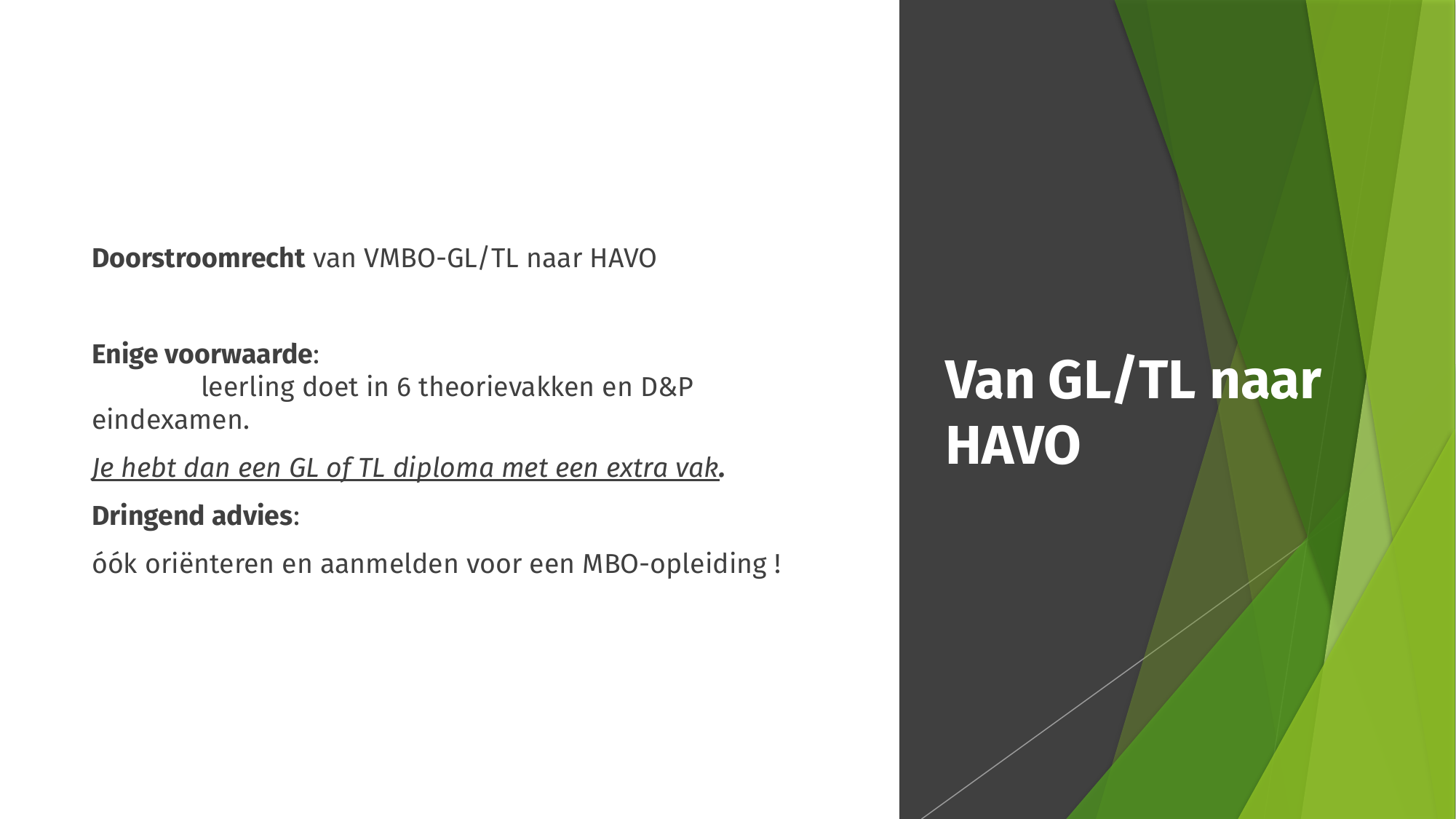

Doorstroomrecht van VMBO-GL/TL naar HAVO

Enige voorwaarde:
	leerling doet in 6 theorievakken en D&P eindexamen.
Je hebt dan een GL of TL diploma met een extra vak.
Dringend advies:
óók oriënteren en aanmelden voor een MBO-opleiding !
# Van GL/TL naar HAVO